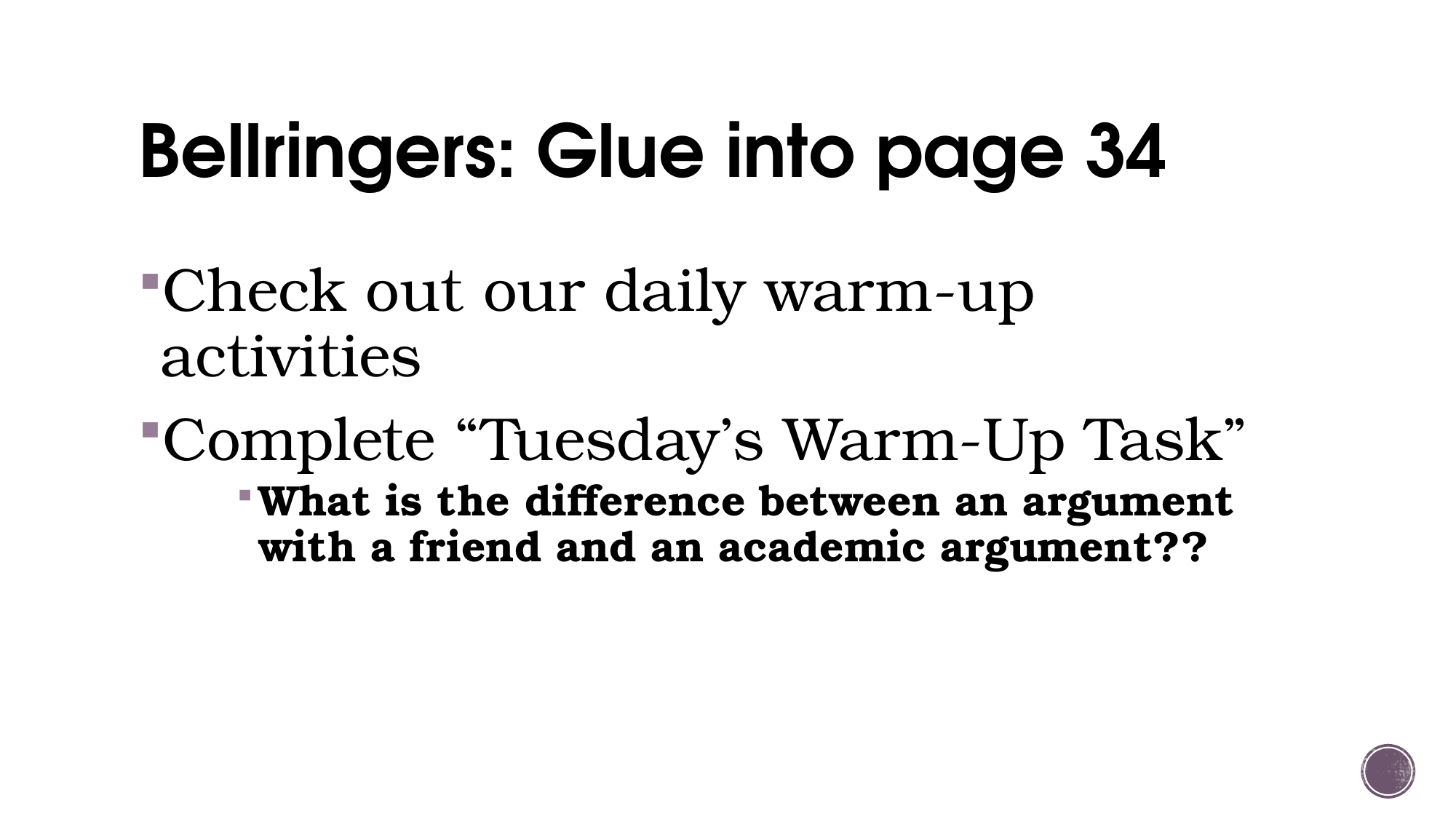

# Bellringers: Glue into page 34
Check out our daily warm-up activities
Complete “Tuesday’s Warm-Up Task”
What is the difference between an argument with a friend and an academic argument??